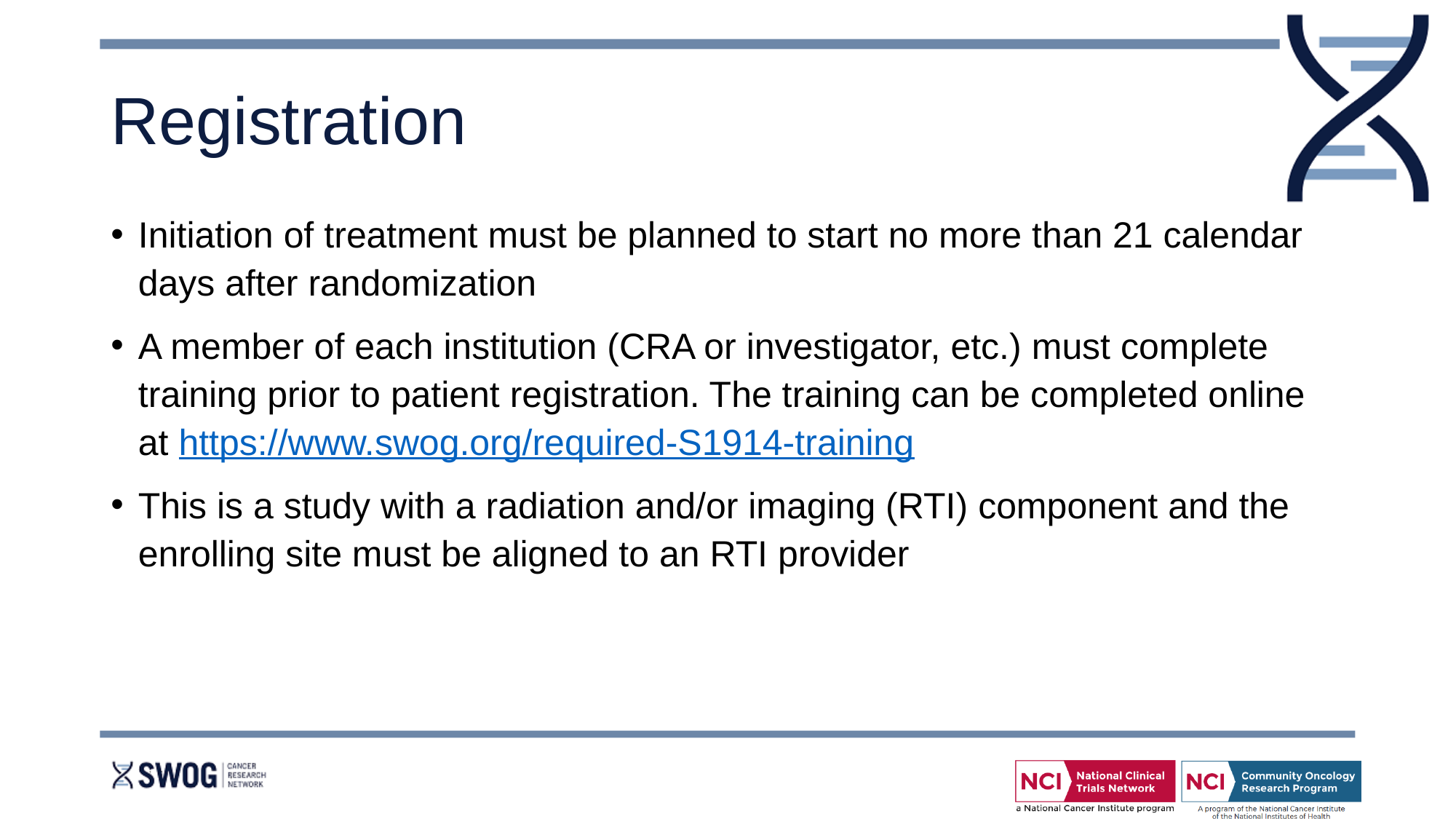

# Registration
Initiation of treatment must be planned to start no more than 21 calendar days after randomization
A member of each institution (CRA or investigator, etc.) must complete training prior to patient registration. The training can be completed online at https://www.swog.org/required-S1914-training
This is a study with a radiation and/or imaging (RTI) component and the enrolling site must be aligned to an RTI provider